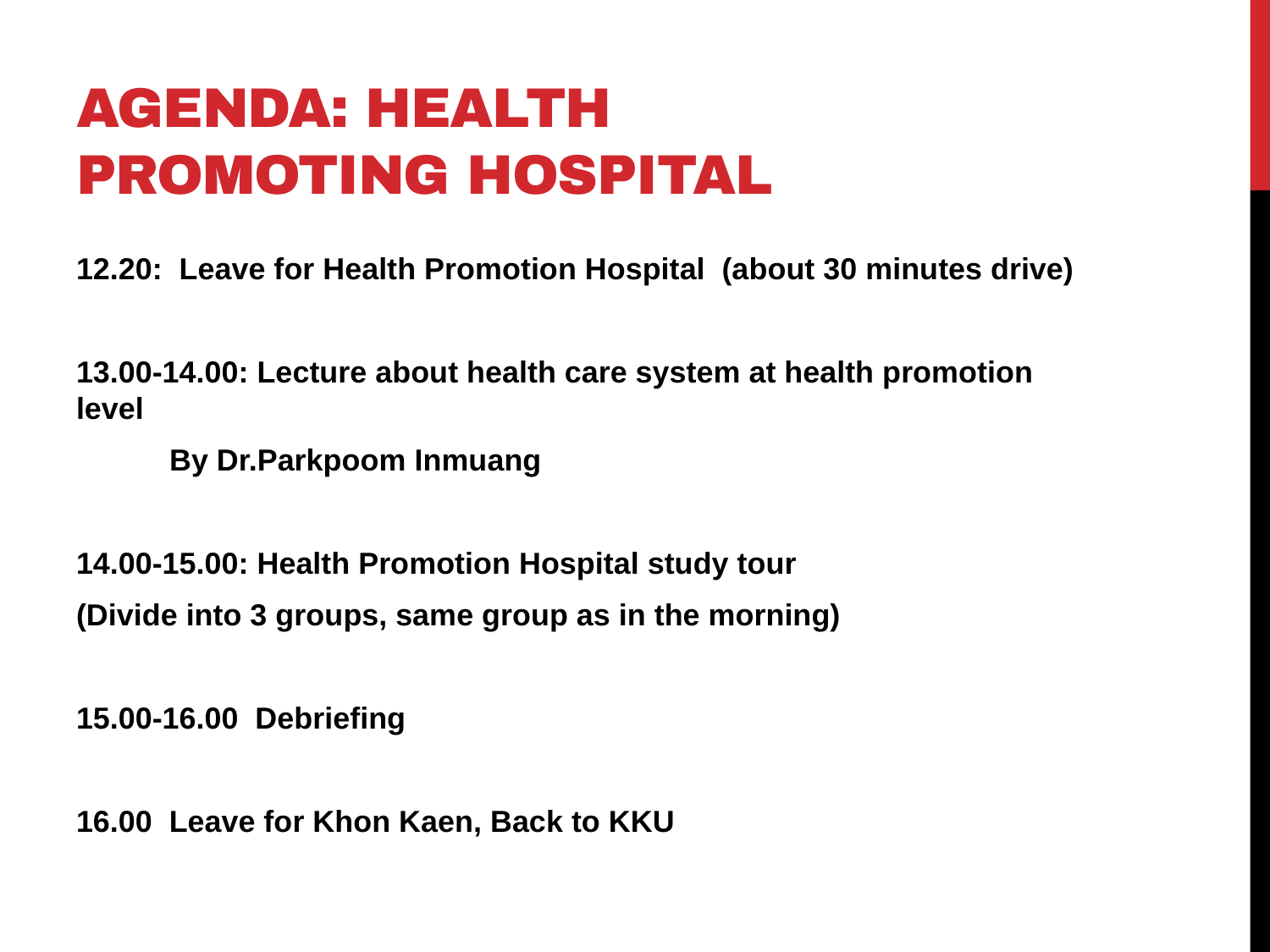

# Agenda: Health Promoting Hospital
12.20:  Leave for Health Promotion Hospital  (about 30 minutes drive)

13.00-14.00: Lecture about health care system at health promotion level
           By Dr.Parkpoom Inmuang

14.00-15.00: Health Promotion Hospital study tour
(Divide into 3 groups, same group as in the morning)

15.00-16.00  Debriefing

16.00  Leave for Khon Kaen, Back to KKU